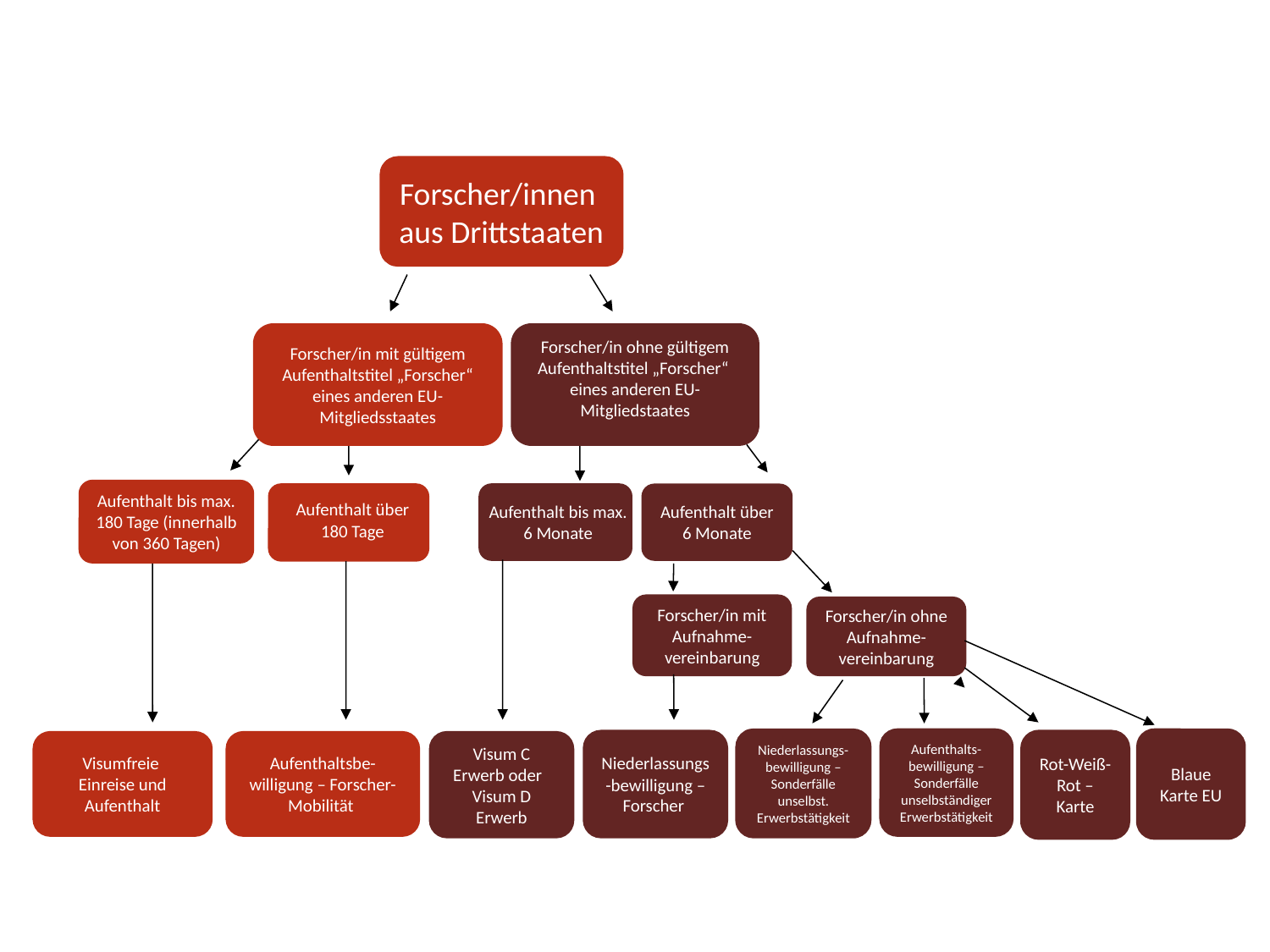

Forscher/innen
aus Drittstaaten

Forscher/in ohne gültigem Aufenthaltstitel „Forscher“  eines anderen EU-Mitgliedstaates
Forscher/in mit gültigem Aufenthaltstitel „Forscher“ eines anderen EU- Mitgliedsstaates

Aufenthalt bis max.
180 Tage (innerhalb von 360 Tagen)

Aufenthalt über
6 Monate
Aufenthalt über 180 Tage
Aufenthalt bis max.
6 Monate

Forscher/in mit Aufnahme-vereinbarung
Forscher/in ohne Aufnahme-vereinbarung

Aufenthalts-bewilligung – Sonderfälle unselbständiger Erwerbstätigkeit
Blaue Karte EU
Niederlassungs-bewilligung – Sonderfälle unselbst. Erwerbstätigkeit
Niederlassungs-bewilligung – Forscher
Rot-Weiß-Rot – Karte
Visum C Erwerb oder
Visum D Erwerb
Visumfreie
Einreise und Aufenthalt
Aufenthaltsbe-willigung – Forscher-Mobilität